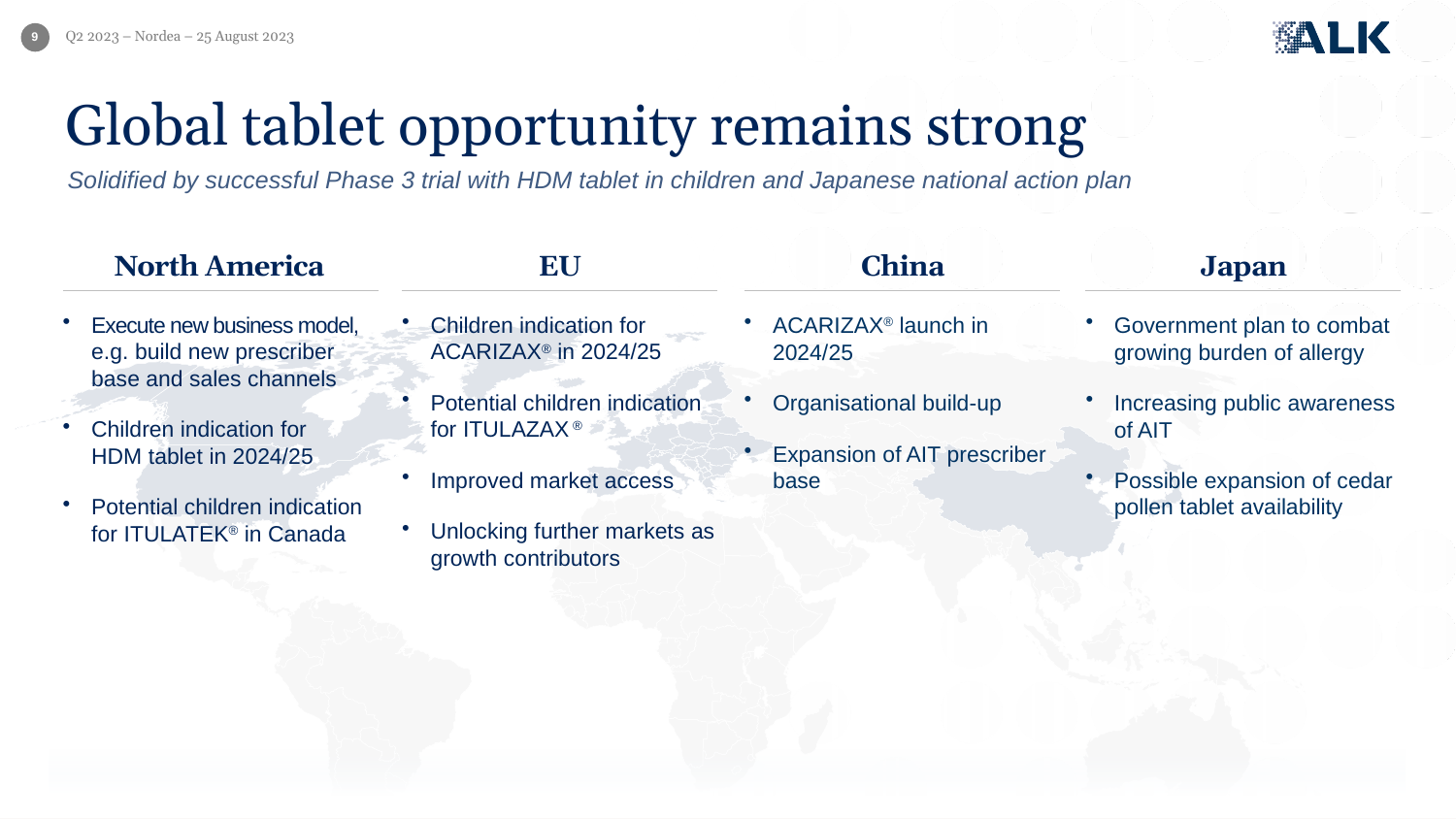

# Global tablet opportunity remains strong
Solidified by successful Phase 3 trial with HDM tablet in children and Japanese national action plan
North America
EU
China
Japan
Execute new business model, e.g. build new prescriber
base and sales channels
Children indication for
HDM tablet in 2024/25
Potential children indication
for ITULATEK® in Canada
Children indication for ACARIZAX® in 2024/25
Potential children indication for ITULAZAX ®
Improved market access
Unlocking further markets as growth contributors
ACARIZAX® launch in 2024/25
Organisational build-up
Expansion of AIT prescriber base
Government plan to combat growing burden of allergy
Increasing public awareness of AIT
Possible expansion of cedar pollen tablet availability